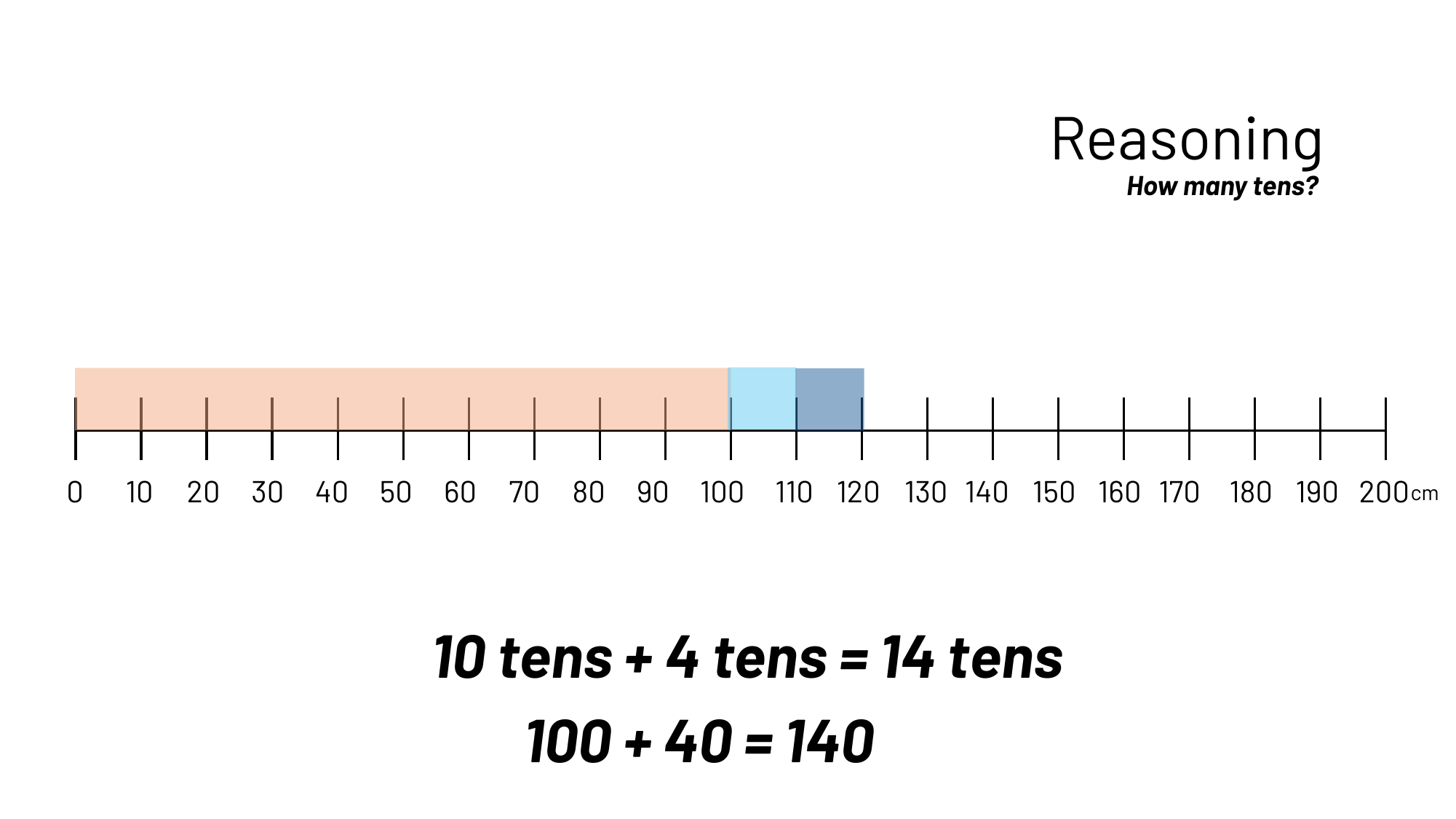

Reasoning
How many tens?

0
10
20
30
40
50
60
70
80
90
100
110
120
130
140
150
160
170
180
190
200
cm
10 tens + 4 tens = 14 tens
100 + 40 = 140